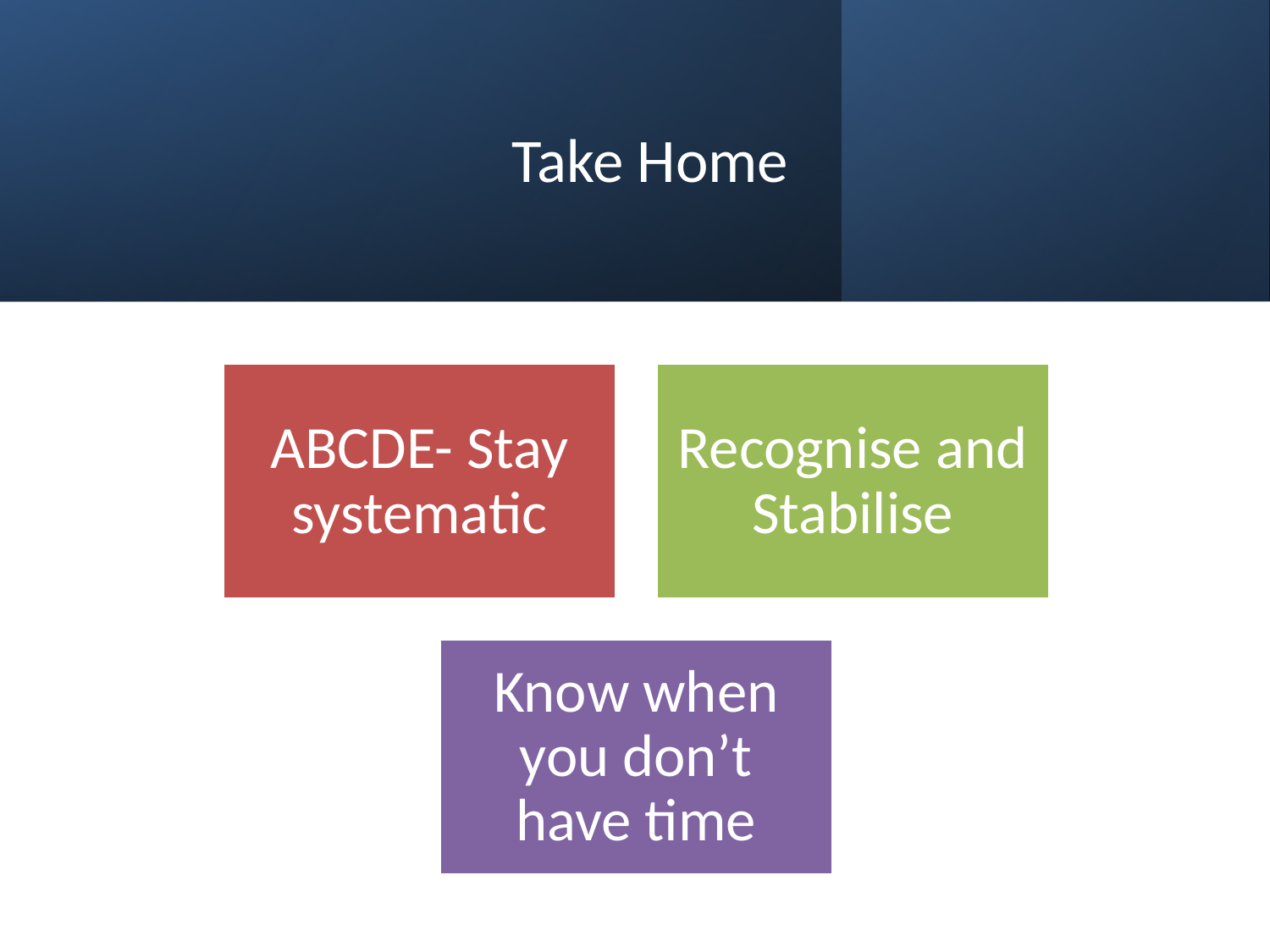

# Take Home
ABCDE- Stay systematic
Recognise and Stabilise
Know when you don’t have time